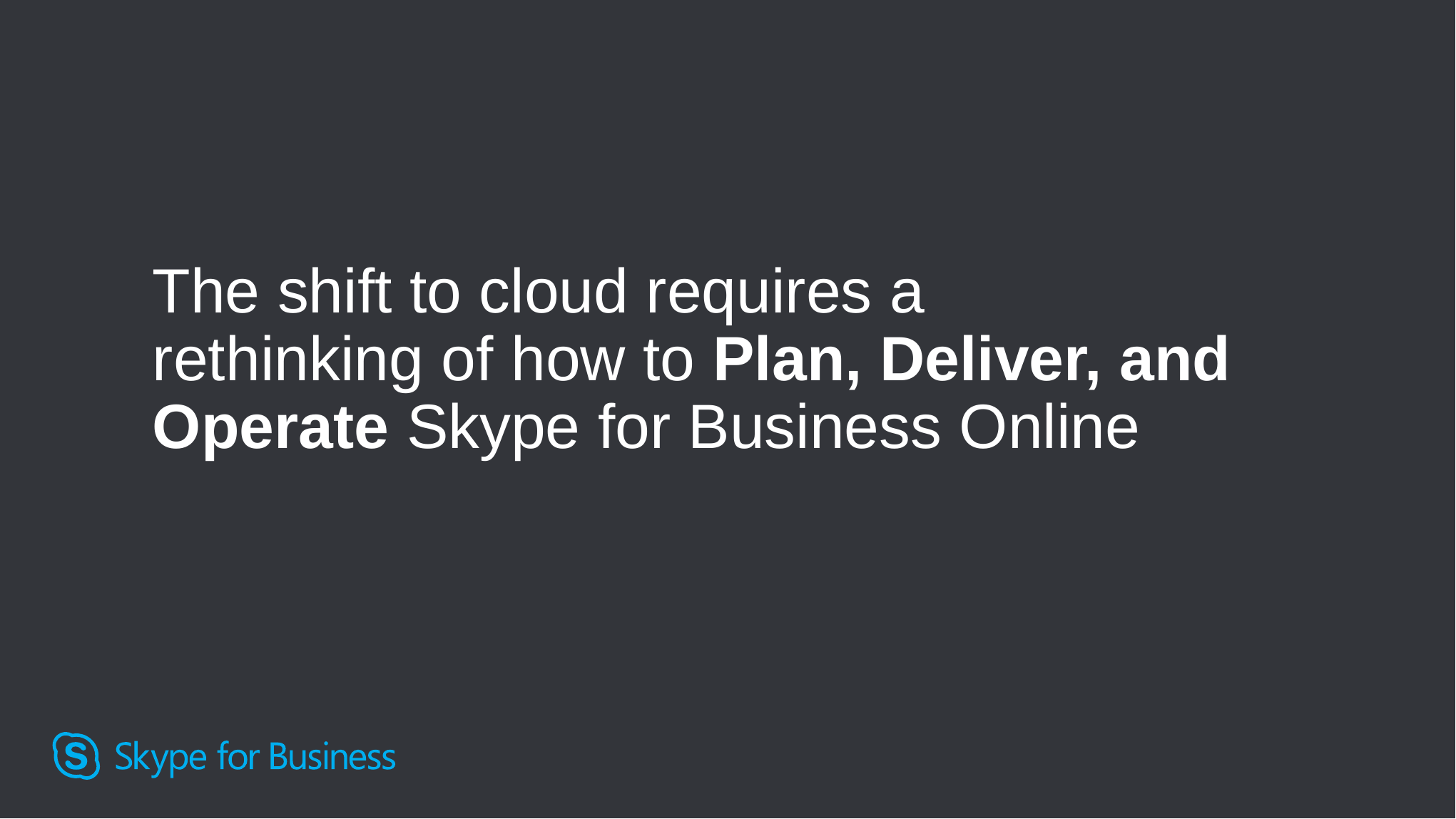

# The shift to cloud requires a rethinking of how to Plan, Deliver, and Operate Skype for Business Online